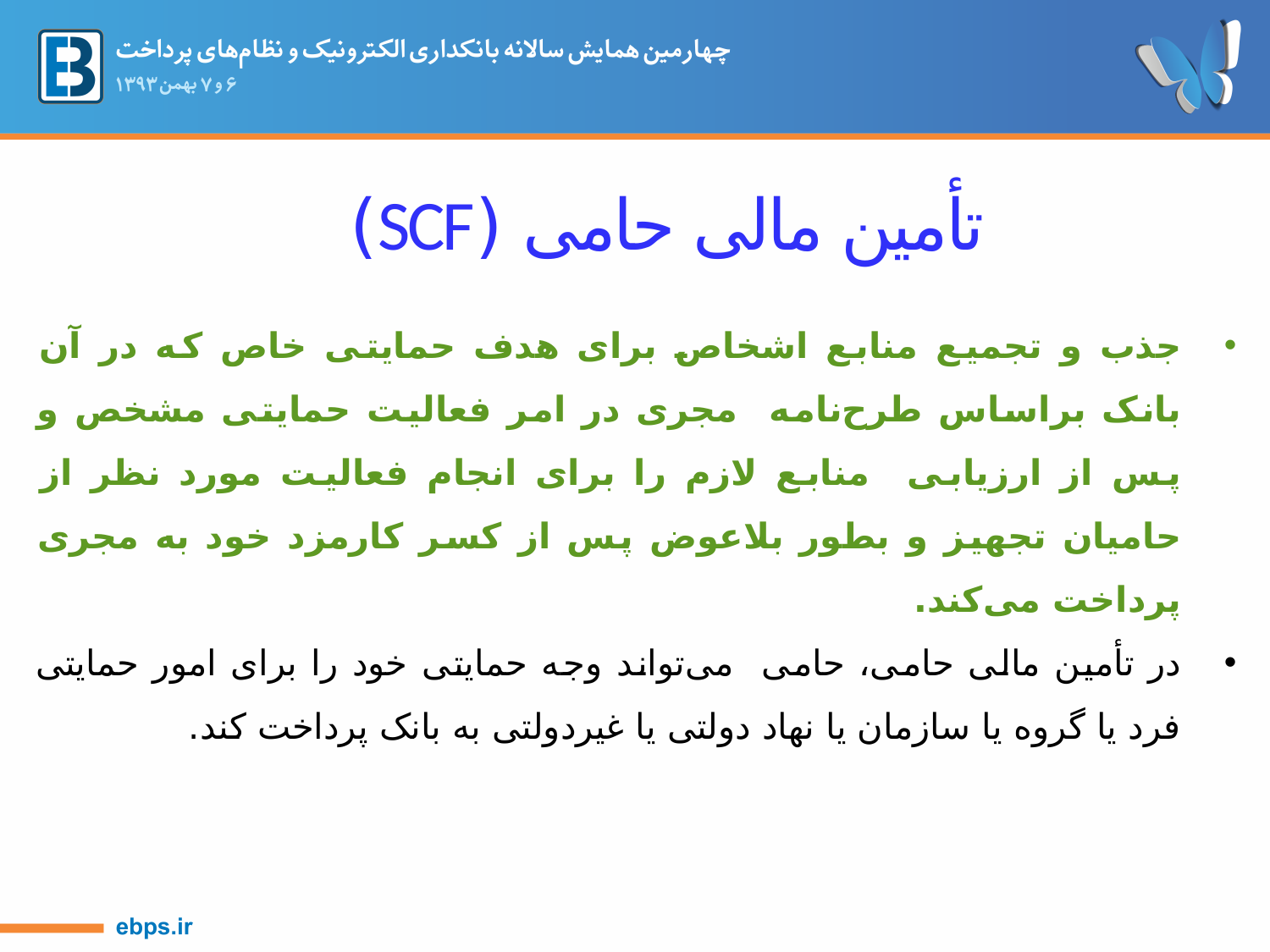

# تأمین مالی حامی (SCF)
جذب و تجمیع منابع اشخاص برای هدف حمایتی خاص که در آن بانک براساس طرح‌نامه  مجری در امر فعالیت حمایتی مشخص و پس از ارزیابی  منابع لازم را برای انجام فعالیت مورد نظر از حامیان تجهیز و بطور بلاعوض پس از کسر کارمزد خود به مجری پرداخت می‌کند.
در تأمین مالی حامی، حامی  می‌تواند وجه حمایتی خود را برای امور حمایتی فرد یا گروه یا سازمان یا نهاد دولتی یا غیردولتی به بانک پرداخت کند.